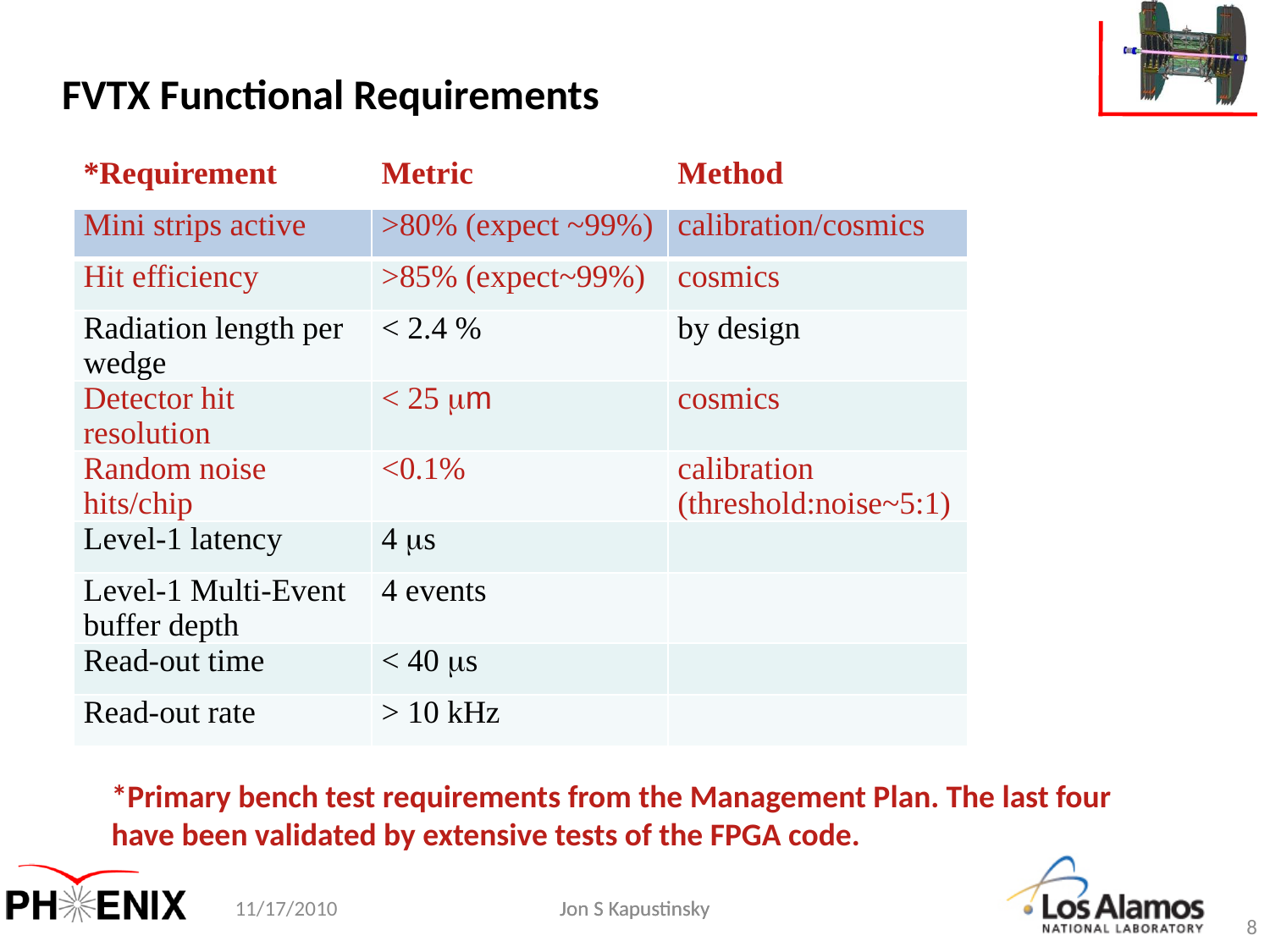

FVTX Functional Requirements
| \*Requirement | Metric | Method |
| --- | --- | --- |
| Mini strips active | >80% (expect ~99%) | calibration/cosmics |
| Hit efficiency | >85% (expect~99%) | cosmics |
| Radiation length per wedge | < 2.4 % | by design |
| Detector hit resolution | < 25 μm | cosmics |
| Random noise hits/chip | <0.1% | calibration (threshold:noise~5:1) |
| Level-1 latency | 4 μs |  |
| Level-1 Multi-Event buffer depth | 4 events |  |
| Read-out time | < 40 μs |  |
| Read-out rate | > 10 kHz |  |
*Primary bench test requirements from the Management Plan. The last four have been validated by extensive tests of the FPGA code.
11/17/2010
Jon S Kapustinsky
8